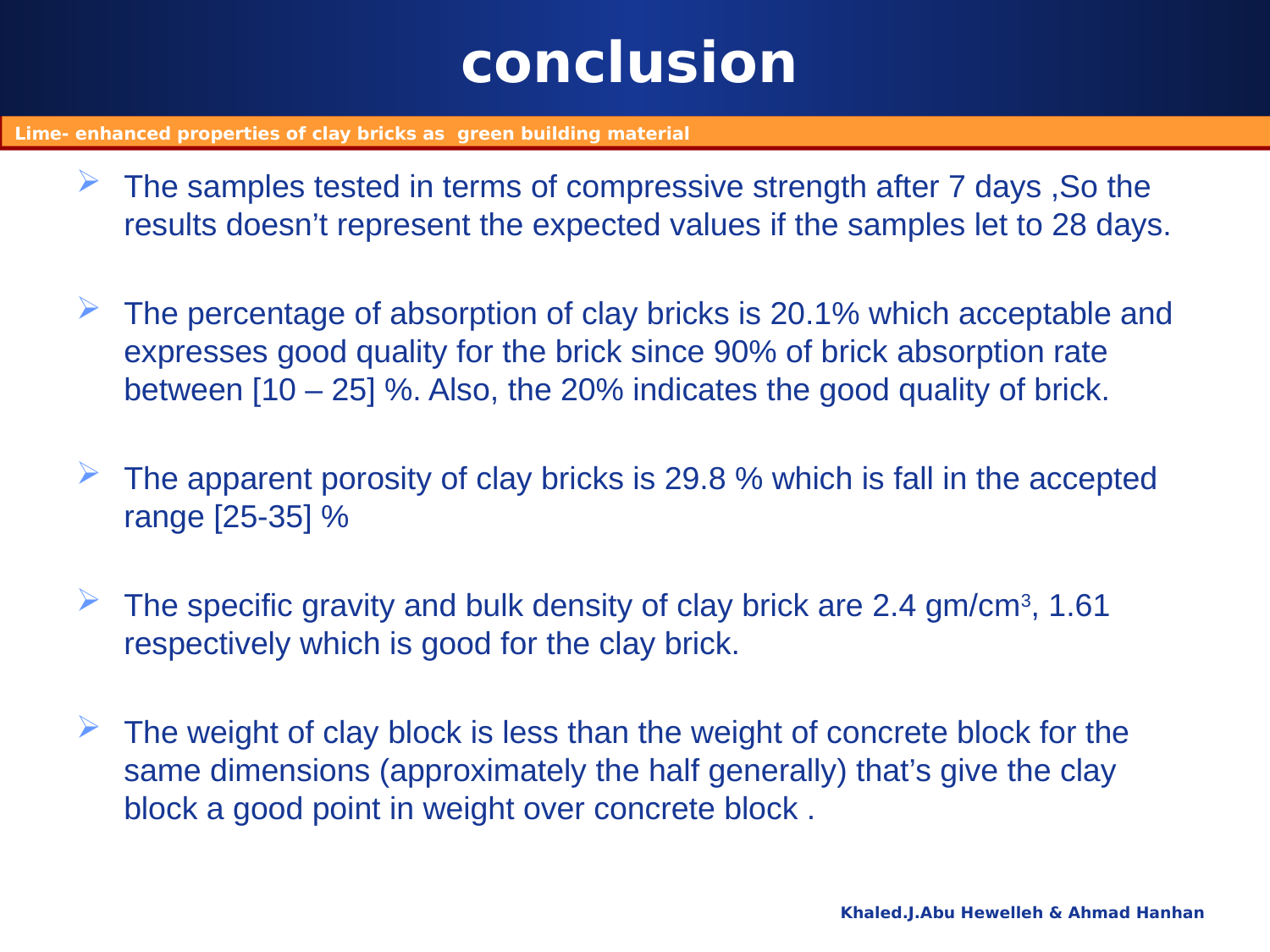

# conclusion
Lime- enhanced properties of clay bricks as  green building material
The samples tested in terms of compressive strength after 7 days ,So the results doesn’t represent the expected values if the samples let to 28 days.

The percentage of absorption of clay bricks is 20.1% which acceptable and expresses good quality for the brick since 90% of brick absorption rate between [10 – 25] %. Also, the 20% indicates the good quality of brick.

The apparent porosity of clay bricks is 29.8 % which is fall in the accepted range [25-35] %

The specific gravity and bulk density of clay brick are 2.4 gm/cm3, 1.61 respectively which is good for the clay brick.

The weight of clay block is less than the weight of concrete block for the same dimensions (approximately the half generally) that’s give the clay block a good point in weight over concrete block .
Khaled.J.Abu Hewelleh & Ahmad Hanhan